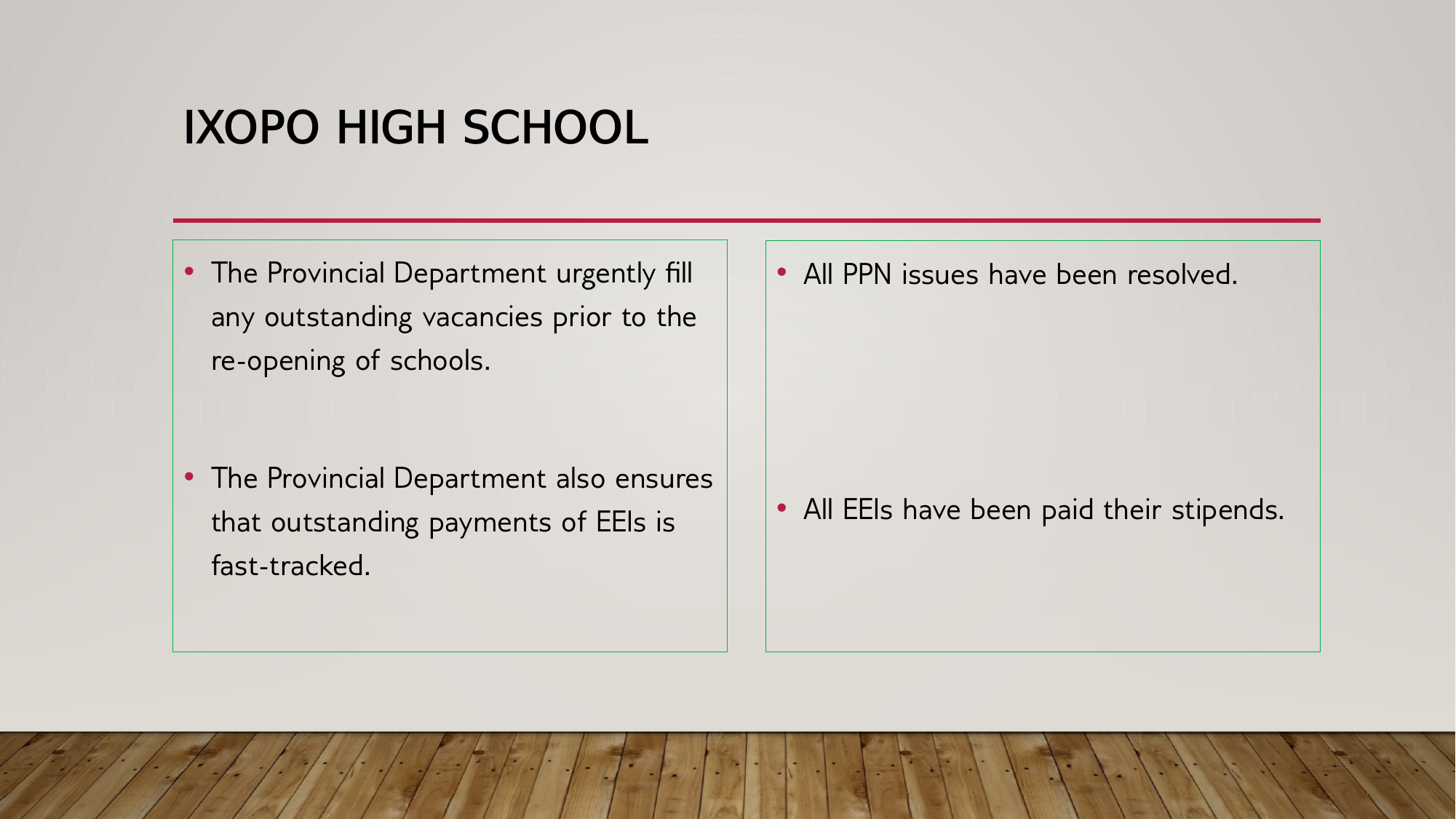

# IXOPO HIGH SCHOOL
The Provincial Department urgently fill any outstanding vacancies prior to the re-opening of schools.

The Provincial Department also ensures that outstanding payments of EEIs is fast-tracked.
All PPN issues have been resolved.

All EEIs have been paid their stipends.